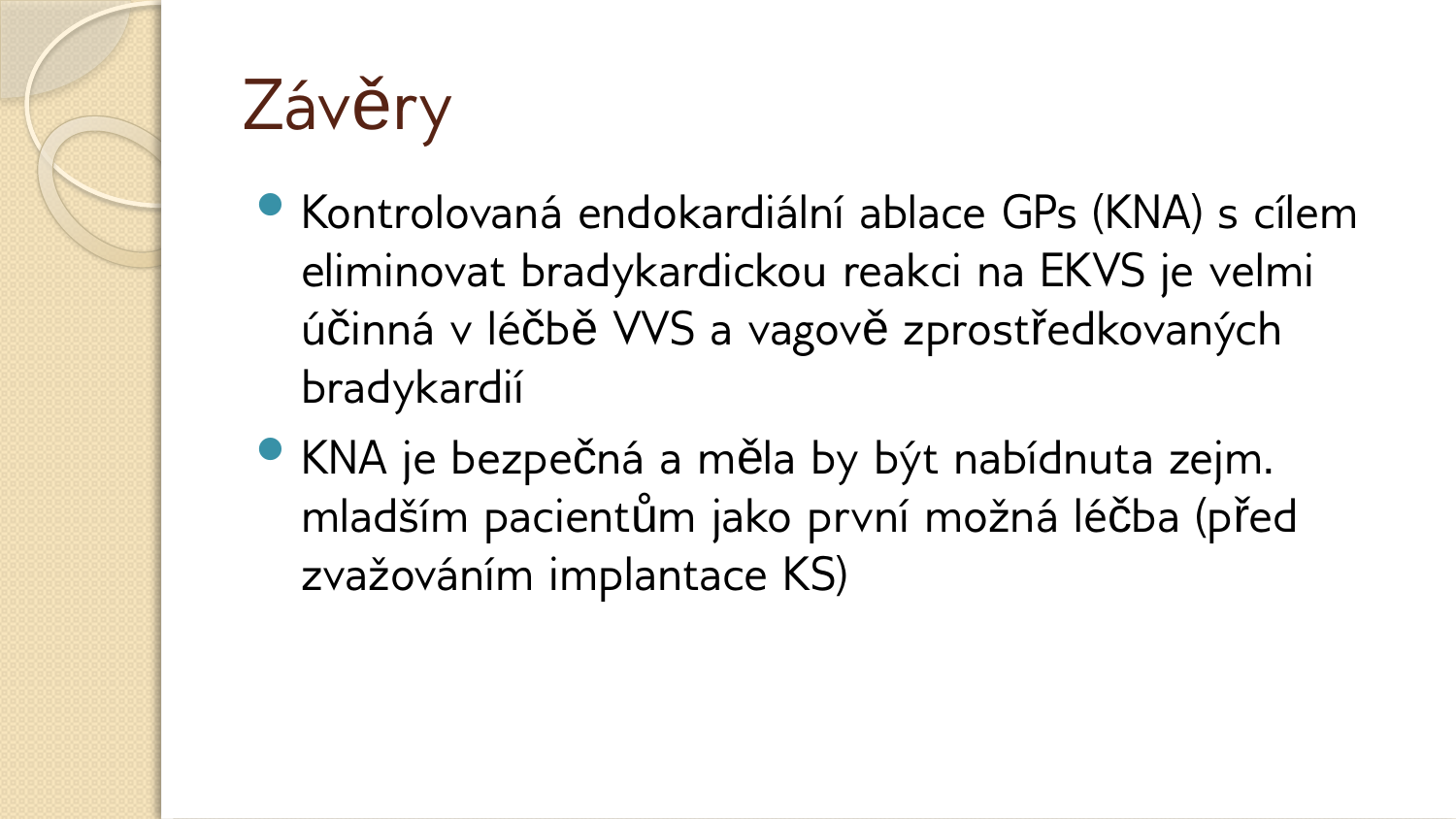

# Závěry
Kontrolovaná endokardiální ablace GPs (KNA) s cílem eliminovat bradykardickou reakci na EKVS je velmi účinná v léčbě VVS a vagově zprostředkovaných bradykardií
KNA je bezpečná a měla by být nabídnuta zejm. mladším pacientům jako první možná léčba (před zvažováním implantace KS)